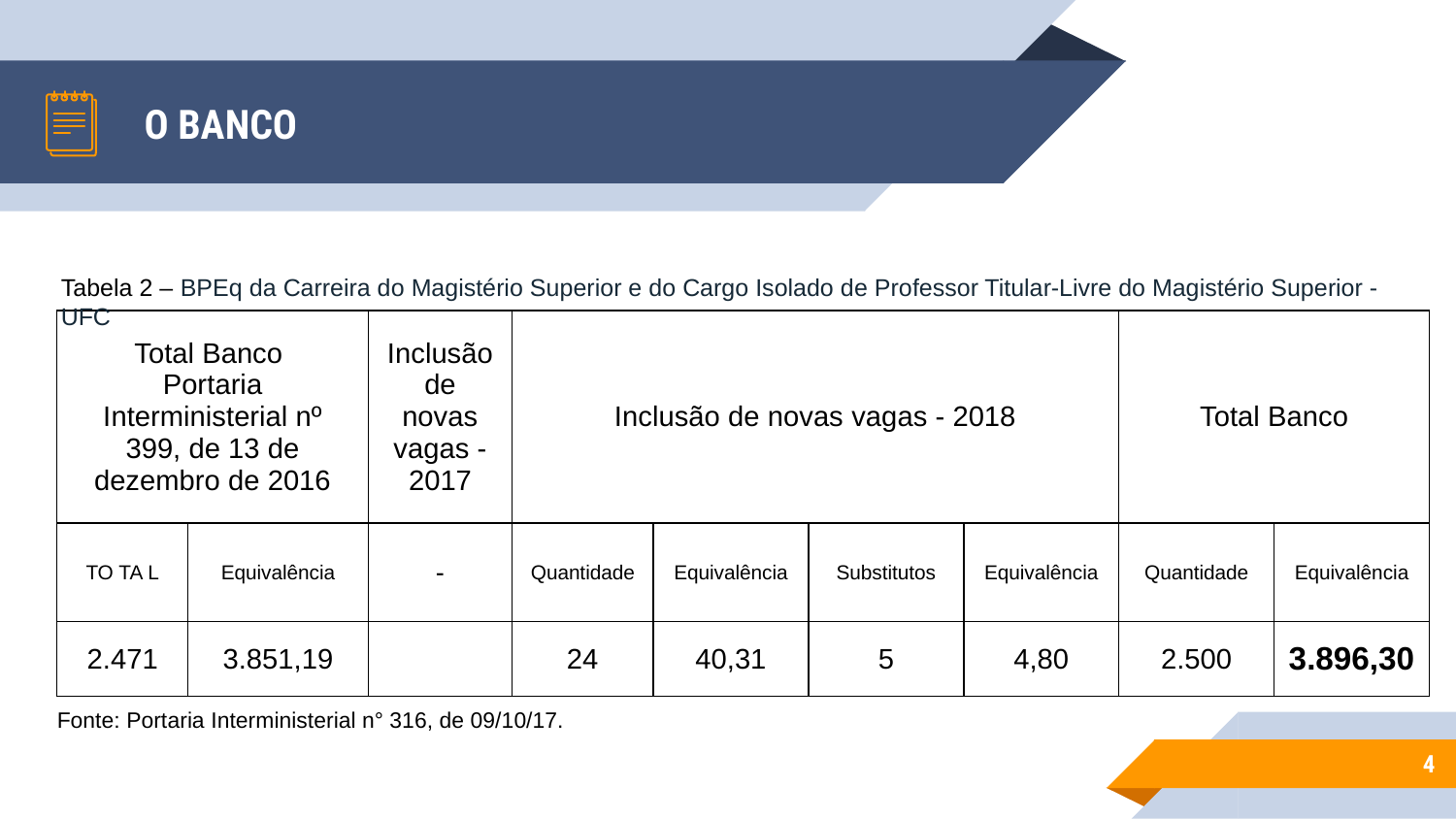

# O BANCO

Tabela 2 – BPEq da Carreira do Magistério Superior e do Cargo Isolado de Professor Titular-Livre do Magistério Superior - UFC

| Total Banco Portaria Interministerial nº 399, de 13 de dezembro de 2016 |  | Inclusão de novas vagas - 2017 | Inclusão de novas vagas - 2018 |  |  |  | Total Banco |  |
| --- | --- | --- | --- | --- | --- | --- | --- | --- |
| TO TA L | Equivalência | - | Quantidade | Equivalência | Substitutos | Equivalência | Quantidade | Equivalência |
| 2.471 | 3.851,19 |  | 24 | 40,31 | 5 | 4,80 | 2.500 | 3.896,30 |
Fonte: Portaria Interministerial n° 316, de 09/10/17.

4